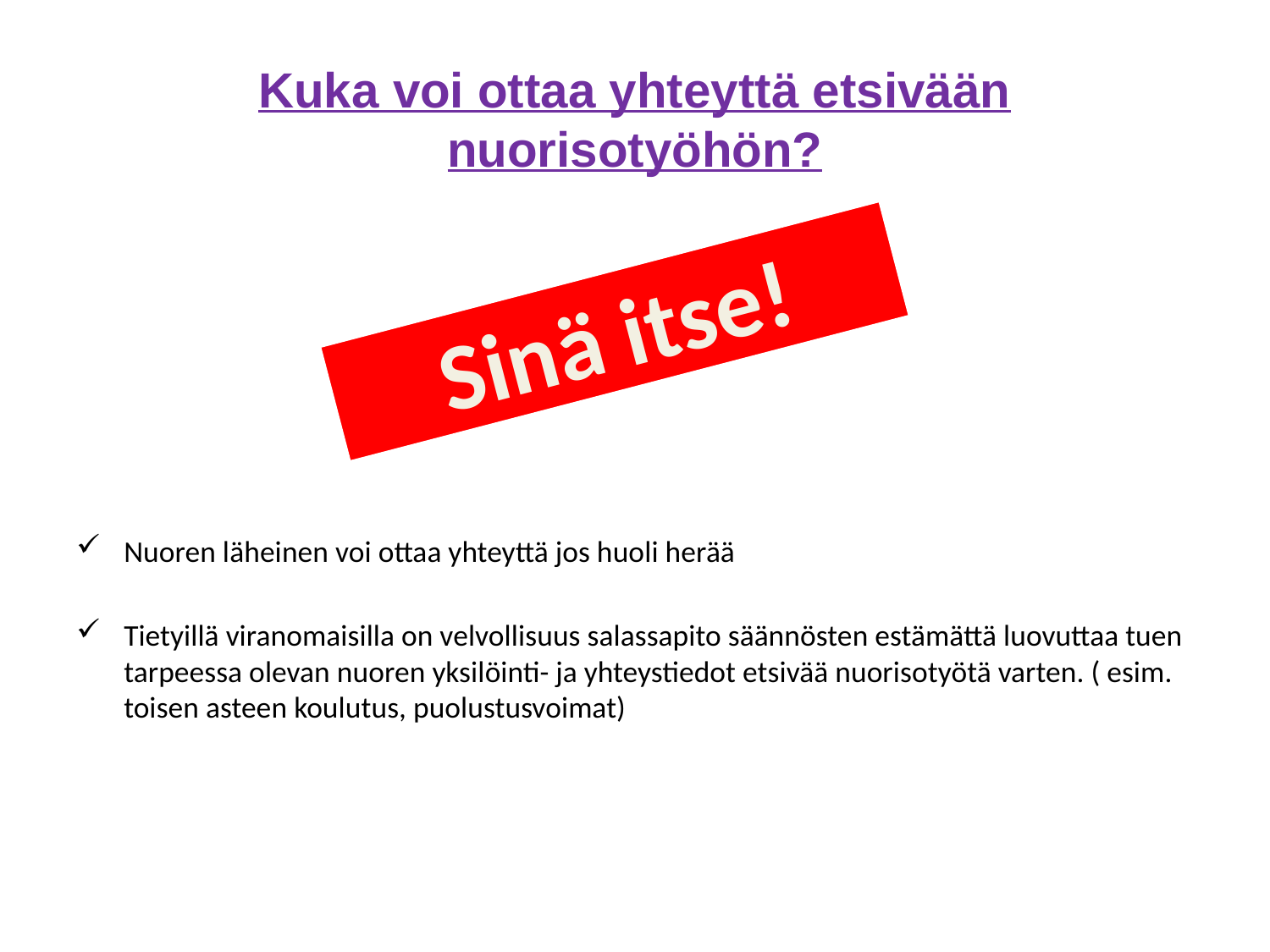

# Kuka voi ottaa yhteyttä etsivään nuorisotyöhön?
Sinä itse!
Nuoren läheinen voi ottaa yhteyttä jos huoli herää

Tietyillä viranomaisilla on velvollisuus salassapito säännösten estämättä luovuttaa tuen tarpeessa olevan nuoren yksilöinti- ja yhteystiedot etsivää nuorisotyötä varten. ( esim. toisen asteen koulutus, puolustusvoimat)